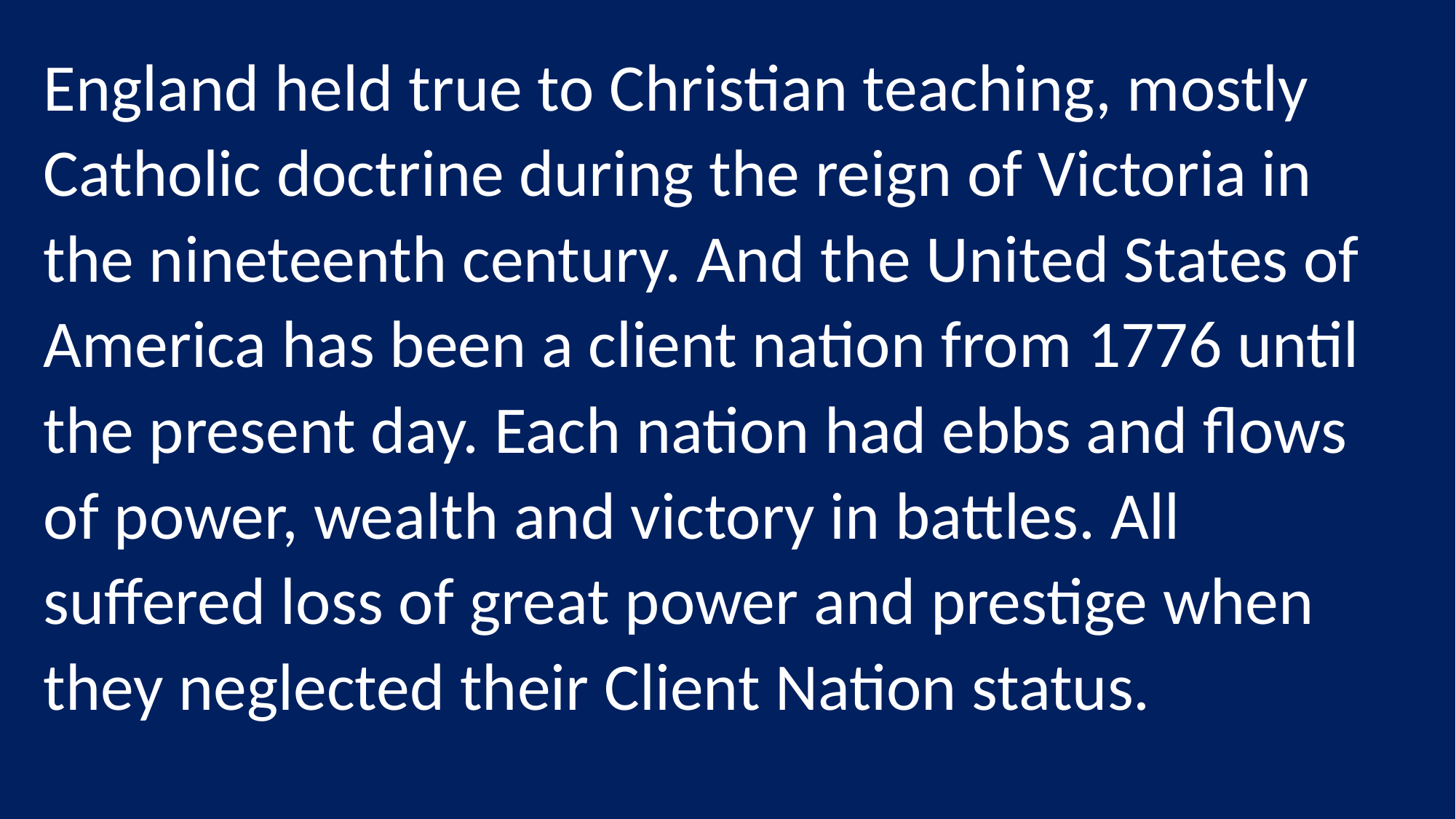

England held true to Christian teaching, mostly Catholic doctrine during the reign of Victoria in the nineteenth century. And the United States of America has been a client nation from 1776 until the present day. Each nation had ebbs and flows of power, wealth and victory in battles. All suffered loss of great power and prestige when they neglected their Client Nation status.